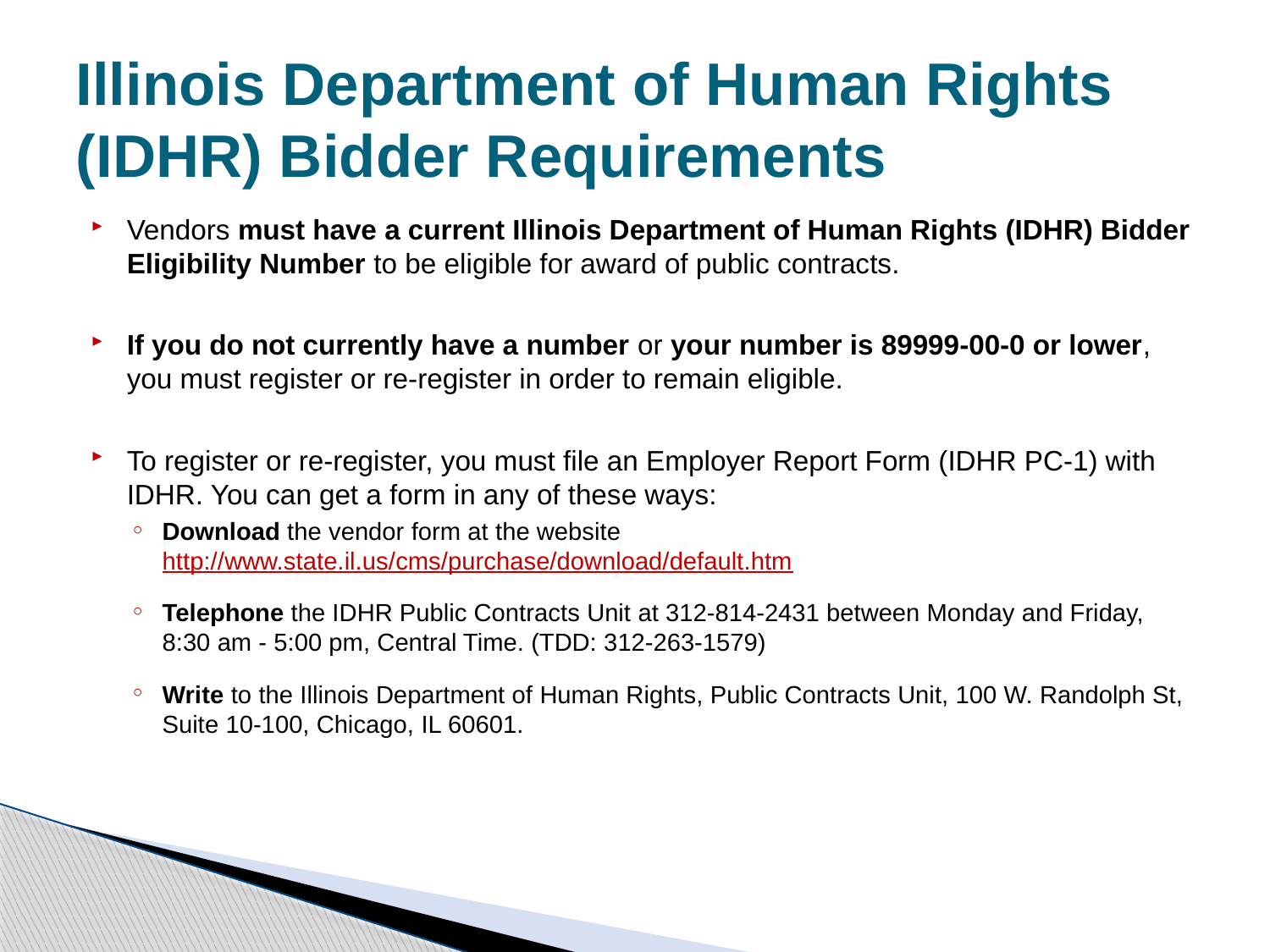

# Illinois Department of Human Rights (IDHR) Bidder Requirements
Vendors must have a current Illinois Department of Human Rights (IDHR) Bidder Eligibility Number to be eligible for award of public contracts.

If you do not currently have a number or your number is 89999-00-0 or lower, you must register or re-register in order to remain eligible.

To register or re-register, you must file an Employer Report Form (IDHR PC-1) with IDHR. You can get a form in any of these ways:
Download the vendor form at the website http://www.state.il.us/cms/purchase/download/default.htm

Telephone the IDHR Public Contracts Unit at 312-814-2431 between Monday and Friday, 8:30 am - 5:00 pm, Central Time. (TDD: 312-263-1579)

Write to the Illinois Department of Human Rights, Public Contracts Unit, 100 W. Randolph St, Suite 10-100, Chicago, IL 60601.